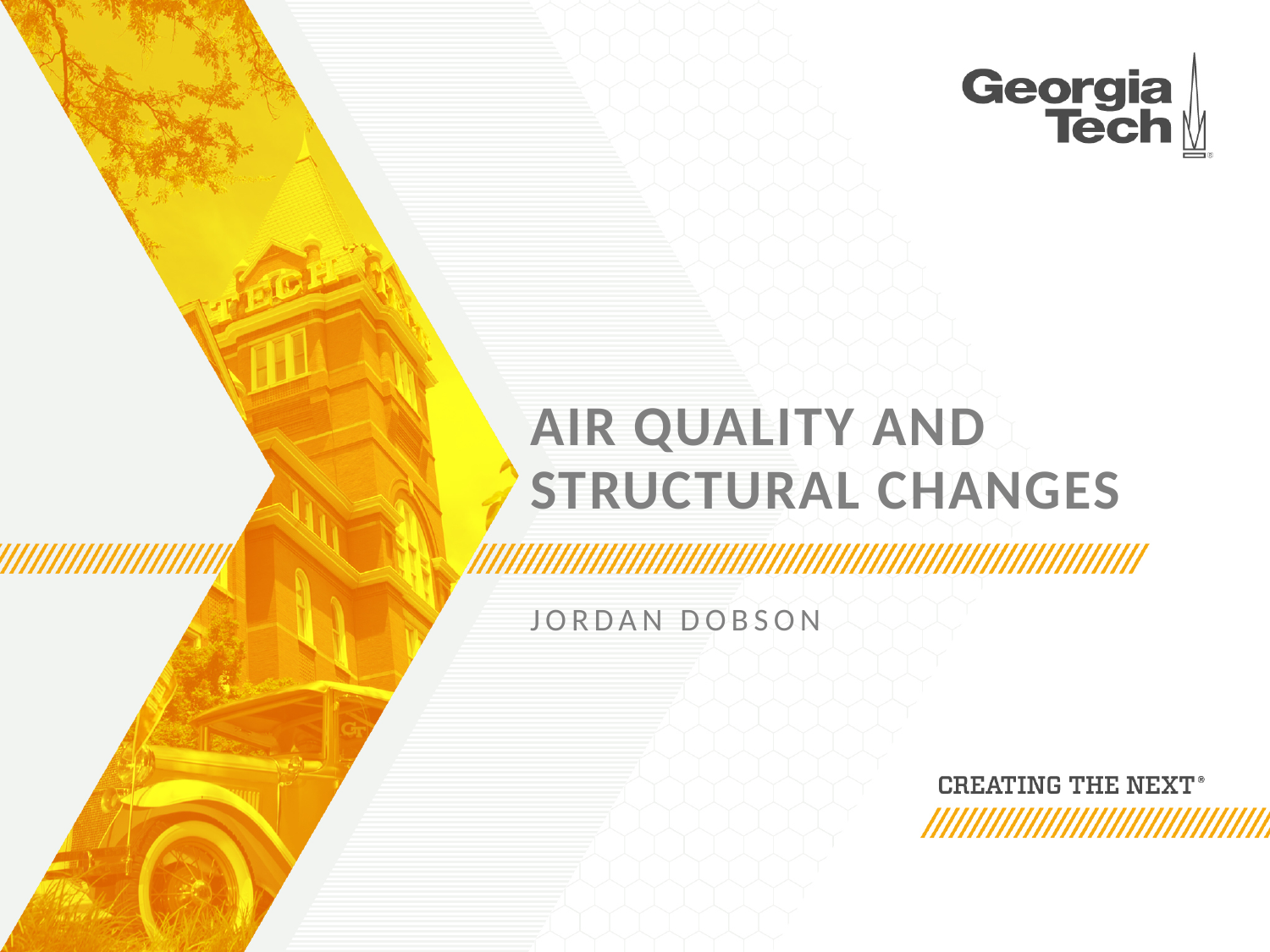

# Air quality and structural changes
Jordan dobson